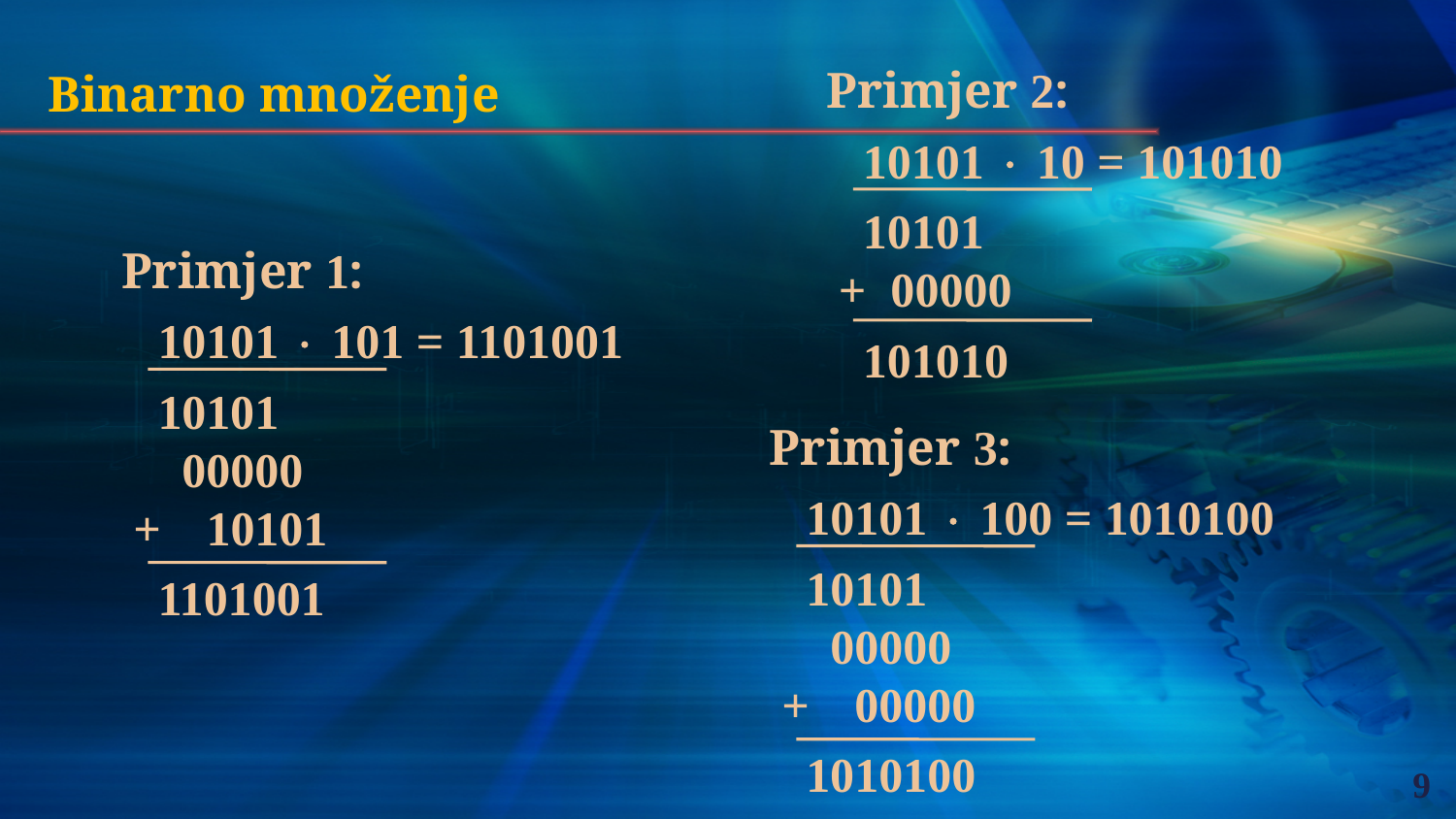

Primjer 2:
   10101 ⋅ 10 = 101010
   10101
 +  00000
   101010
Binarno množenje
Primjer 1:
   10101 ⋅ 101 = 1101001
   10101
     00000
 +	 10101
   1101001
Primjer 3:
   10101 ⋅ 100 = 1010100
   10101
     00000
 +	 00000
   1010100
9